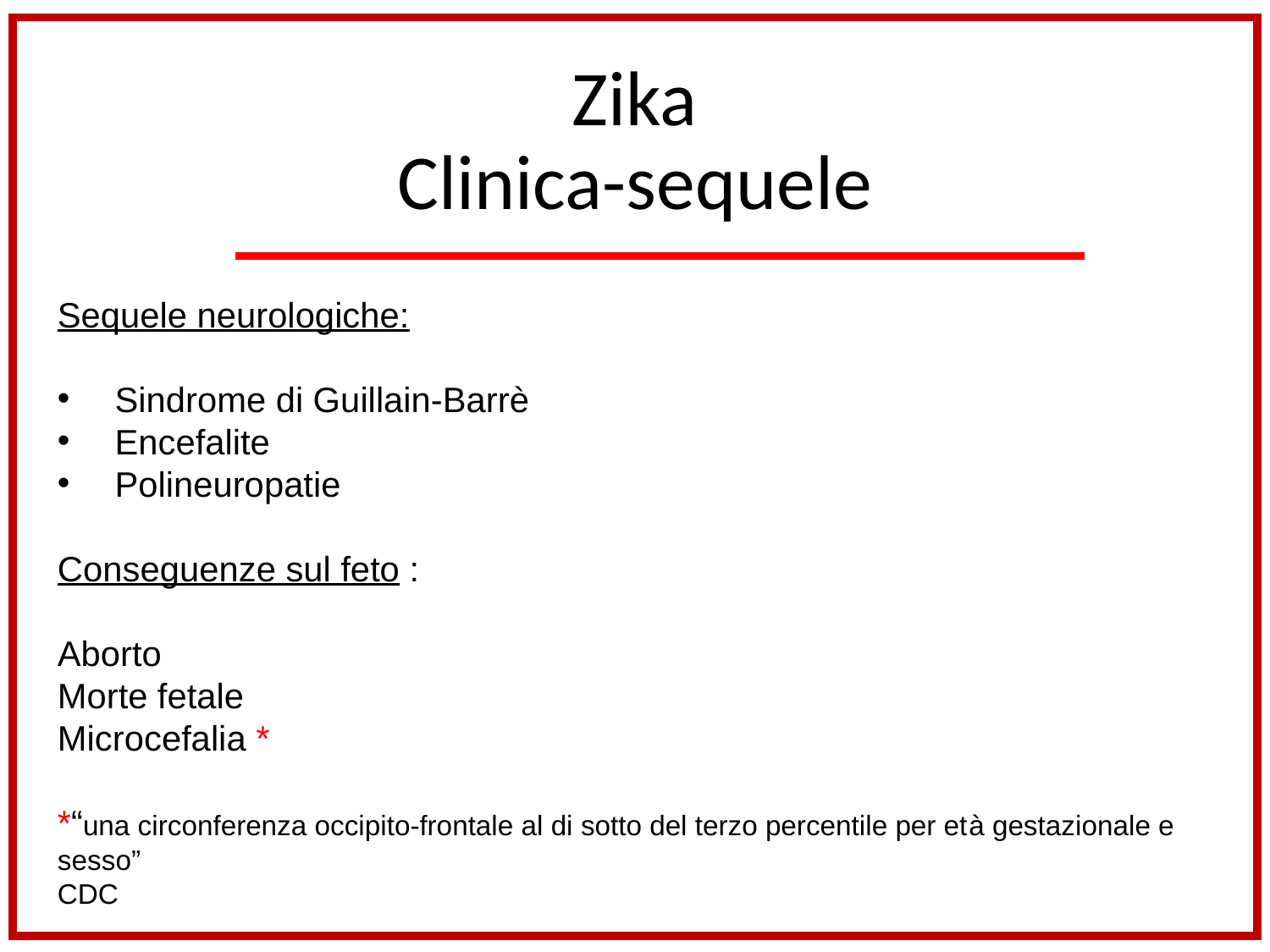

# Zika Clinica-sequele
Sequele neurologiche:

 Sindrome di Guillain-Barrè
 Encefalite
 Polineuropatie

Conseguenze sul feto :

Aborto
Morte fetale
Microcefalia *

*“una circonferenza occipito-frontale al di sotto del terzo percentile per età gestazionale e sesso”
CDC